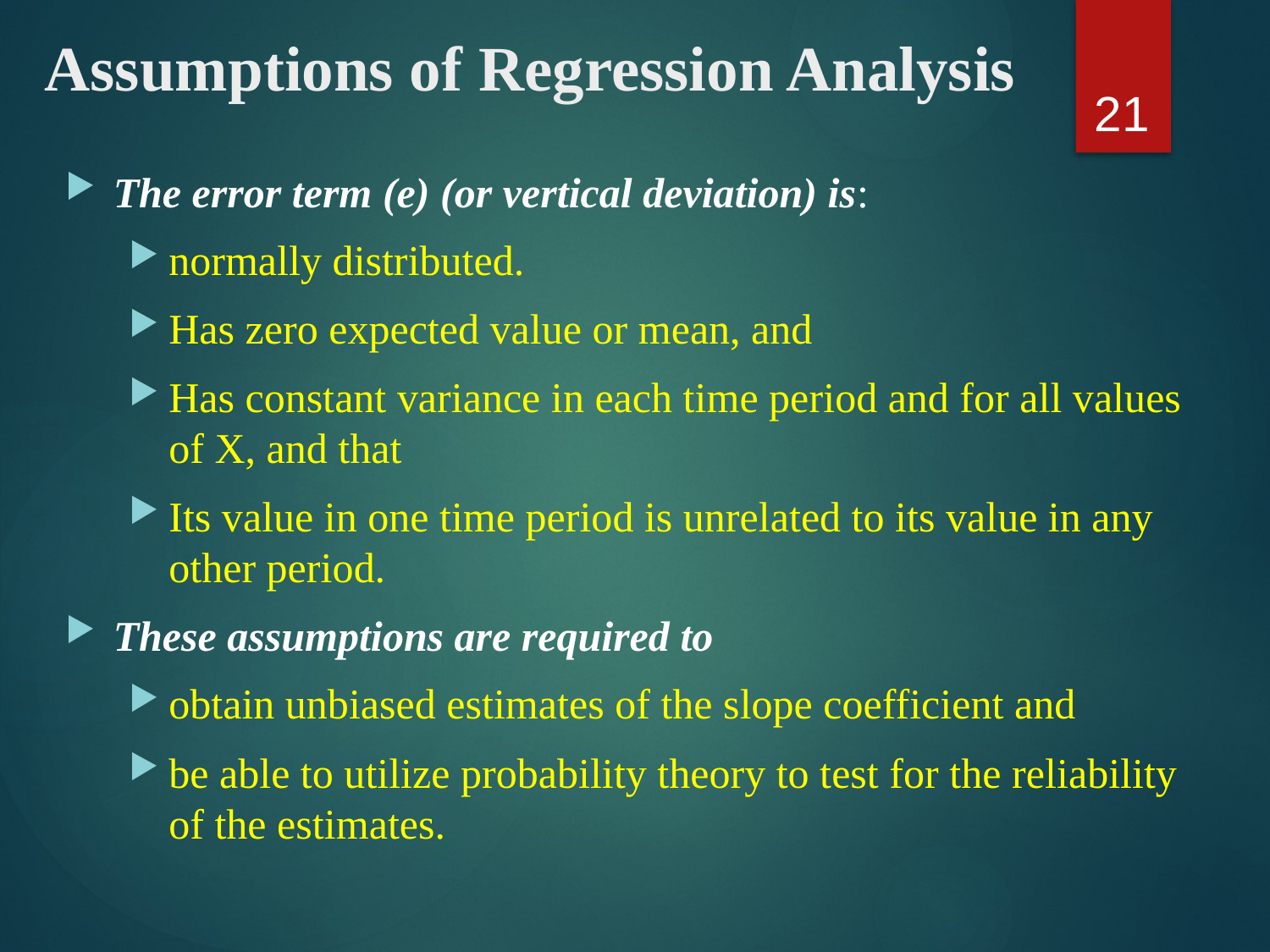

# Assumptions of Regression Analysis
21
The error term (e) (or vertical deviation) is:
normally distributed.
Has zero expected value or mean, and
Has constant variance in each time period and for all values of X, and that
Its value in one time period is unrelated to its value in any other period.
These assumptions are required to
obtain unbiased estimates of the slope coefficient and
be able to utilize probability theory to test for the reliability of the estimates.